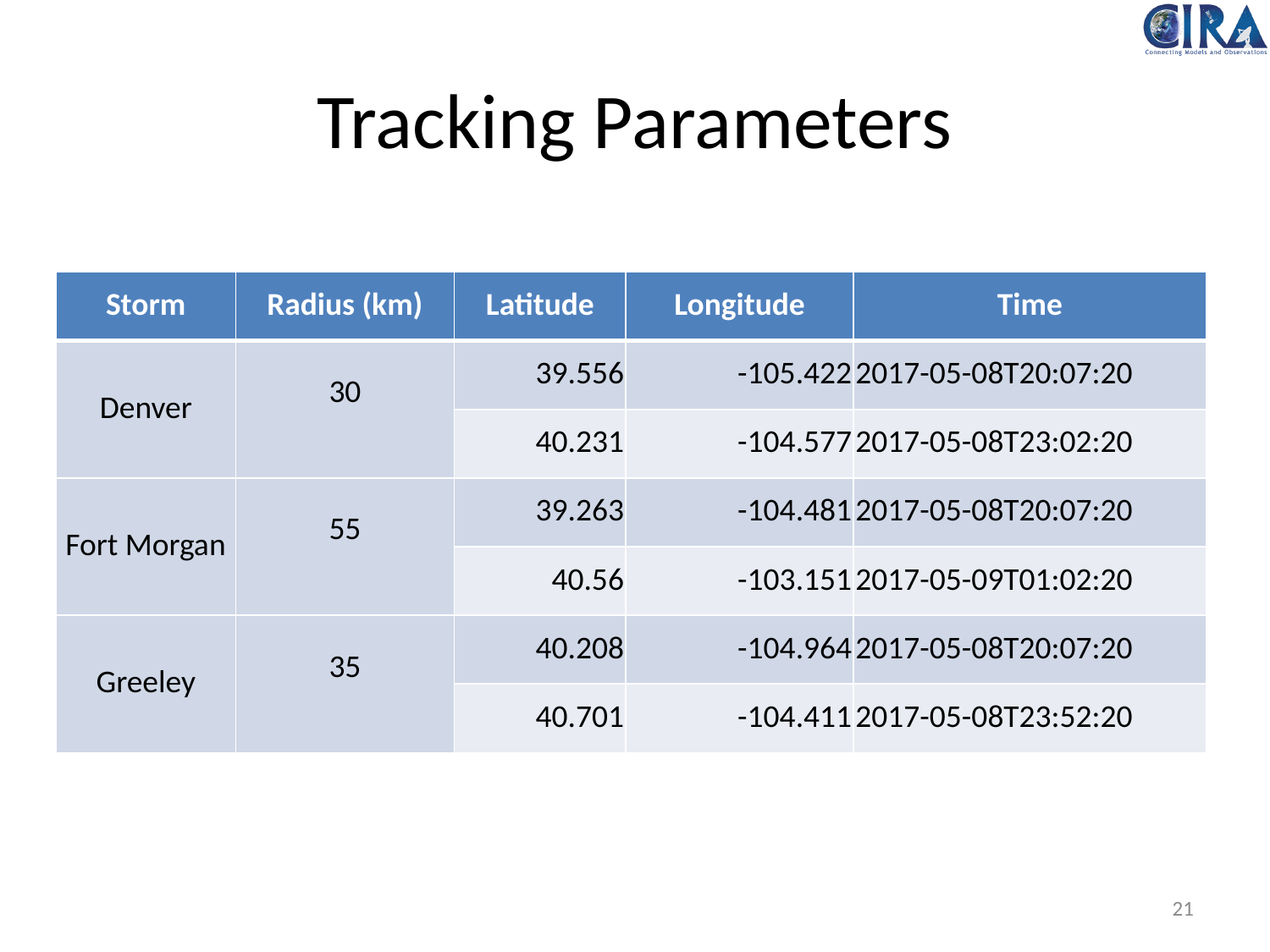

# Tracking Parameters
| Storm | Radius (km) | Latitude | Longitude | Time |
| --- | --- | --- | --- | --- |
| Denver | 30 | 39.556 | -105.422 | 2017-05-08T20:07:20 |
|  |  | 40.231 | -104.577 | 2017-05-08T23:02:20 |
| Fort Morgan | 55 | 39.263 | -104.481 | 2017-05-08T20:07:20 |
|  |  | 40.56 | -103.151 | 2017-05-09T01:02:20 |
| Greeley | 35 | 40.208 | -104.964 | 2017-05-08T20:07:20 |
|  |  | 40.701 | -104.411 | 2017-05-08T23:52:20 |
21